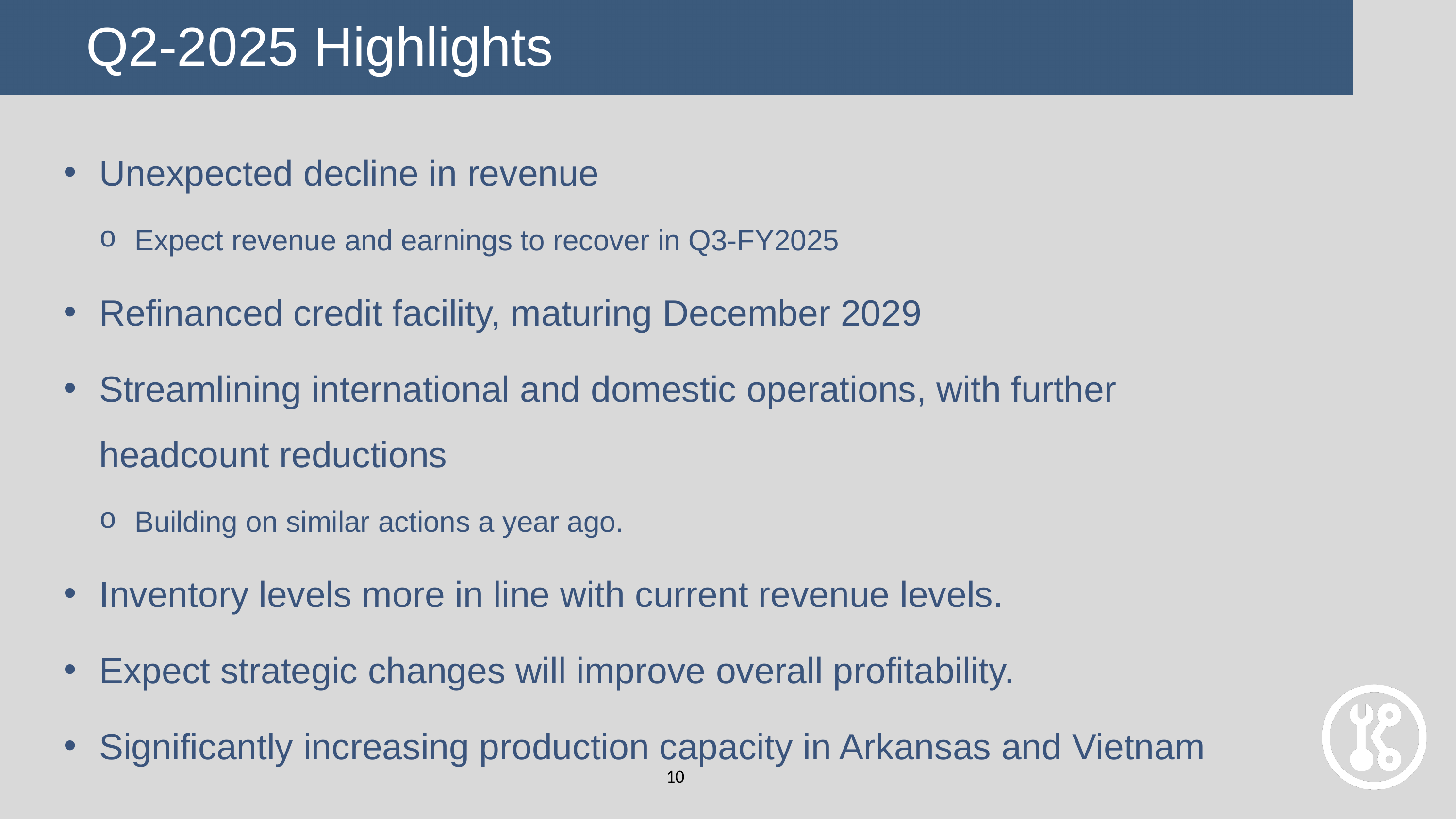

Q2-2025 Highlights
Unexpected decline in revenue
Expect revenue and earnings to recover in Q3-FY2025
Refinanced credit facility, maturing December 2029
Streamlining international and domestic operations, with further headcount reductions
Building on similar actions a year ago.
Inventory levels more in line with current revenue levels.
Expect strategic changes will improve overall profitability.
Significantly increasing production capacity in Arkansas and Vietnam
10